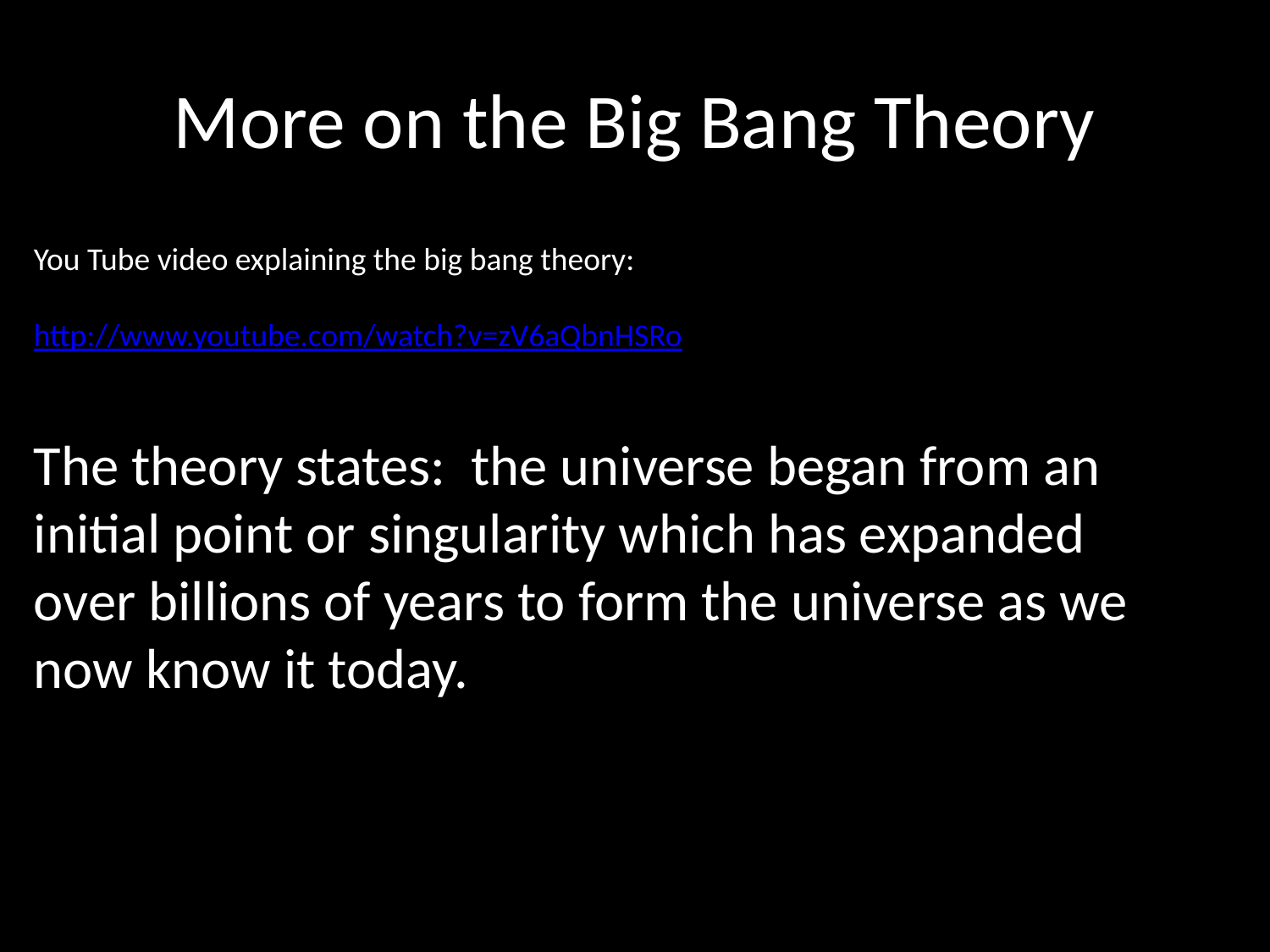

# More on the Big Bang Theory
You Tube video explaining the big bang theory:

http://www.youtube.com/watch?v=zV6aQbnHSRo

The theory states:  the universe began from an initial point or singularity which has expanded over billions of years to form the universe as we now know it today.